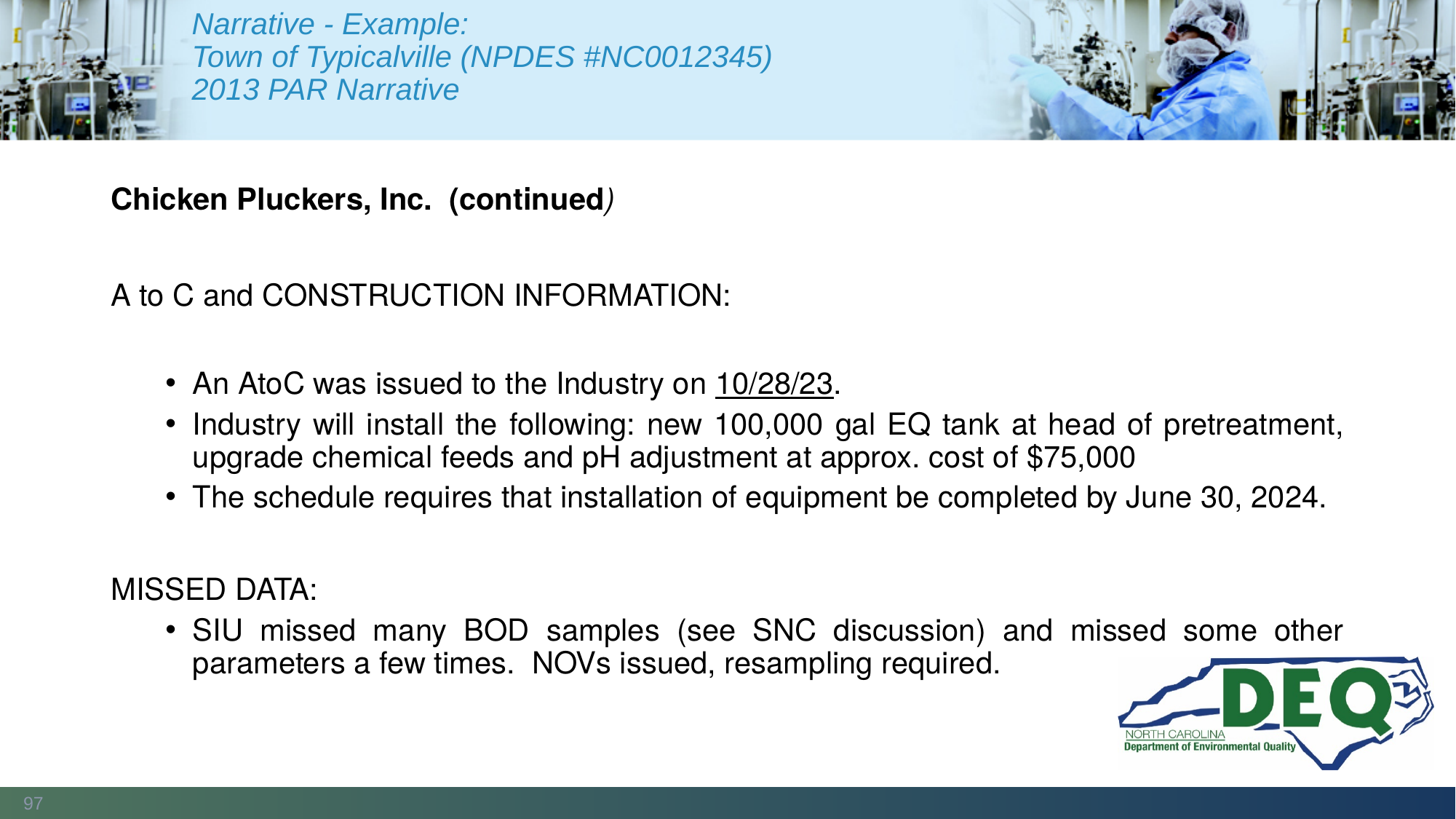

# Narrative - Example: Town of Typicalville (NPDES #NC0012345) 2013 PAR Narrative
Chicken Pluckers, Inc.  (continued)

A to C and CONSTRUCTION INFORMATION:

An AtoC was issued to the Industry on 10/28/23.
Industry will install the following: new 100,000 gal EQ tank at head of pretreatment, upgrade chemical feeds and pH adjustment at approx. cost of $75,000
The schedule requires that installation of equipment be completed by June 30, 2024.

MISSED DATA:
SIU missed many BOD samples (see SNC discussion) and missed some other parameters a few times.  NOVs issued, resampling required.
97